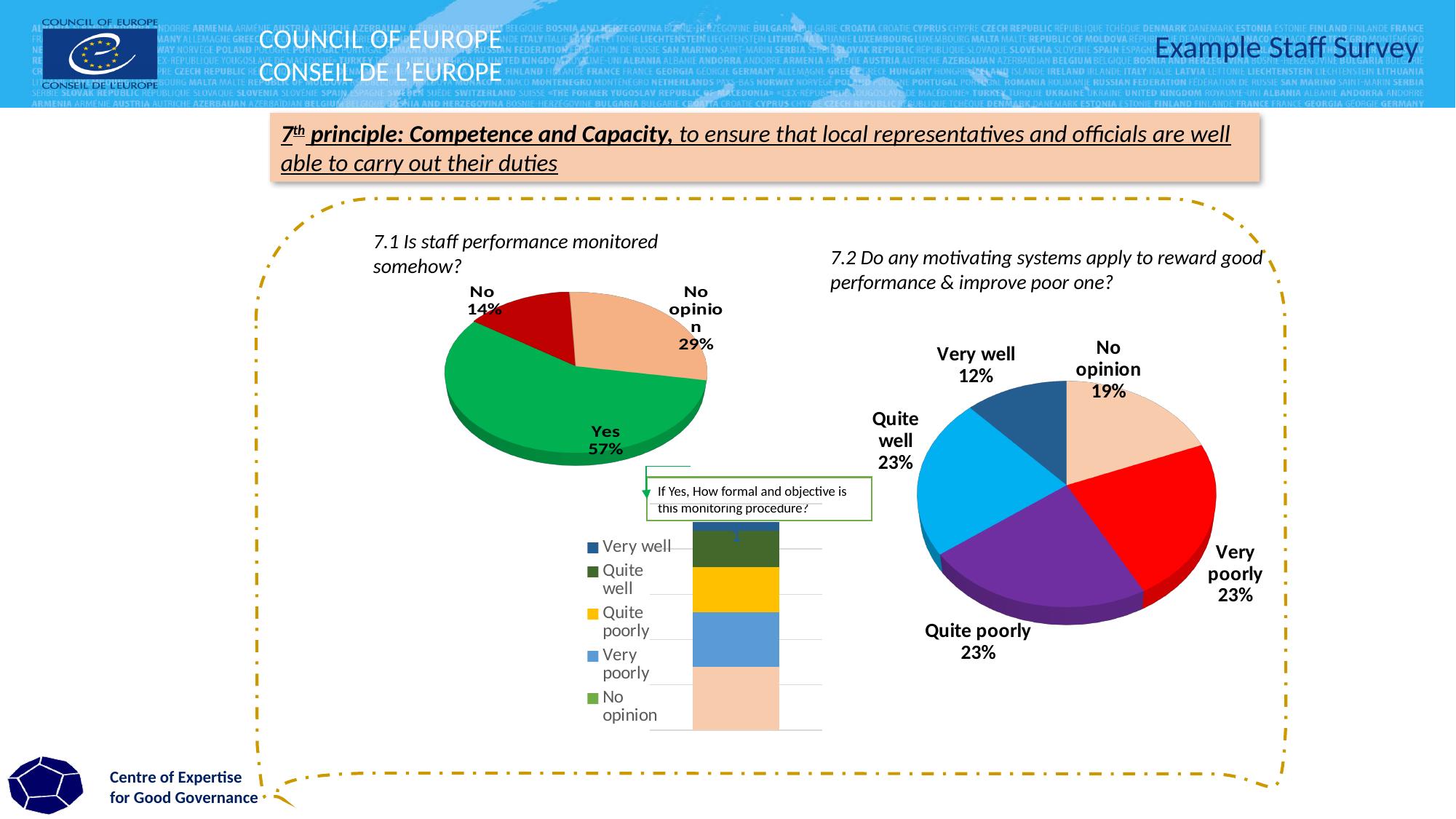

# Example Staff Survey
7th principle: Competence and Capacity, to ensure that local representatives and officials are well able to carry out their duties

7.1 Is staff performance monitored somehow?
7.2 Do any motivating systems apply to reward good performance & improve poor one?

[unsupported chart]

[unsupported chart]

If Yes, How formal and objective is this monitoring procedure?

### Chart

| Category | No opinion | Very poorly | Quite poorly | Quite well | Very well |
|---|---|---|---|---|---|
| No opinion | 7.0 | 6.0 | 5.0 | 4.0 | 1.0 |